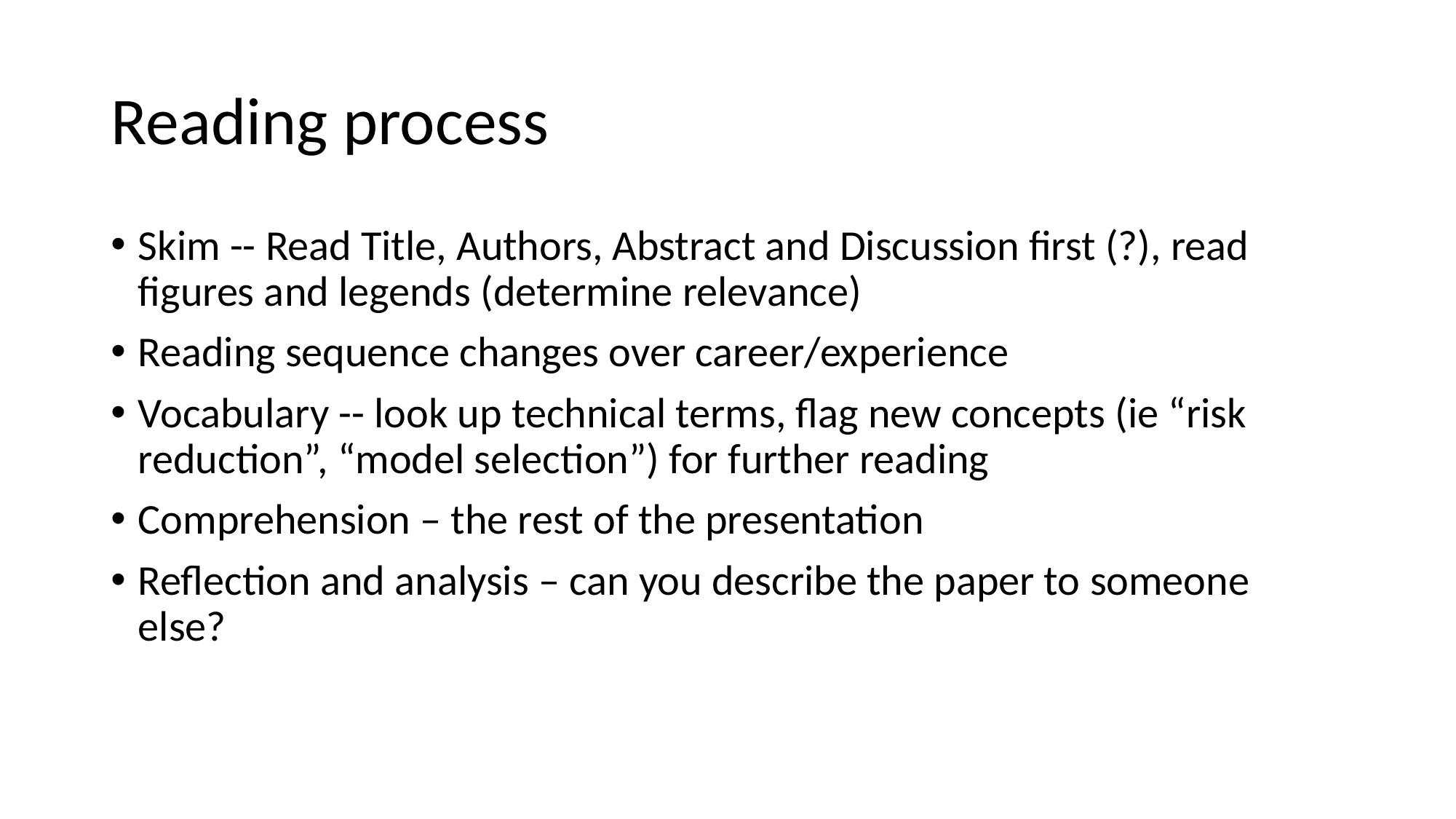

# Reading process
Skim -- Read Title, Authors, Abstract and Discussion first (?), read figures and legends (determine relevance)
Reading sequence changes over career/experience
Vocabulary -- look up technical terms, flag new concepts (ie “risk reduction”, “model selection”) for further reading
Comprehension – the rest of the presentation
Reflection and analysis – can you describe the paper to someone else?